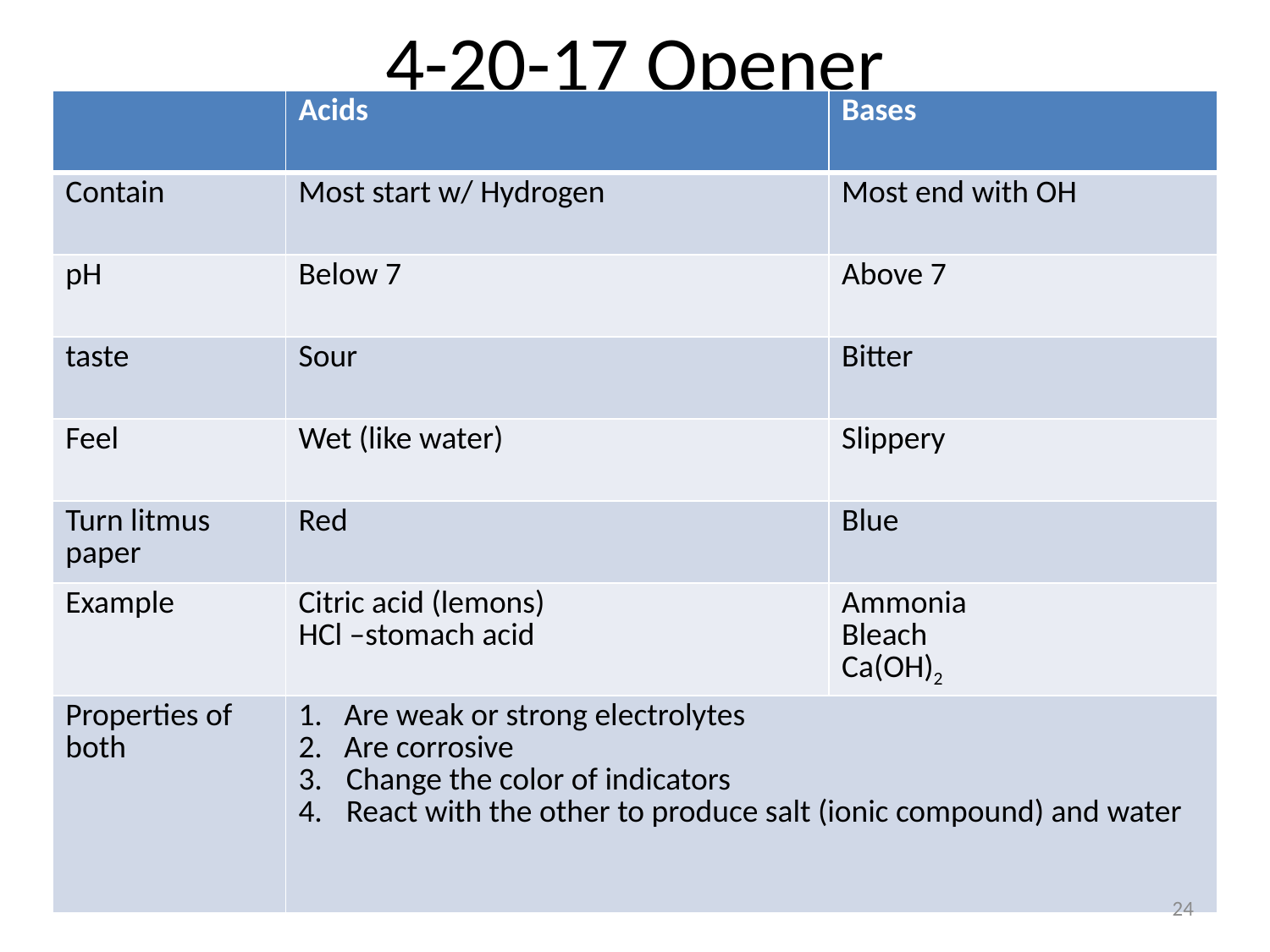

# 4-20-17 Opener
|  | Acids | Bases |
| --- | --- | --- |
| Contain | Most start w/ Hydrogen | Most end with OH |
| pH | Below 7 | Above 7 |
| taste | Sour | Bitter |
| Feel | Wet (like water) | Slippery |
| Turn litmus paper | Red | Blue |
| Example | Citric acid (lemons) HCl –stomach acid | Ammonia Bleach Ca(OH)2 |
| Properties of both | 1. Are weak or strong electrolytes 2. Are corrosive Change the color of indicators React with the other to produce salt (ionic compound) and water |  |
24